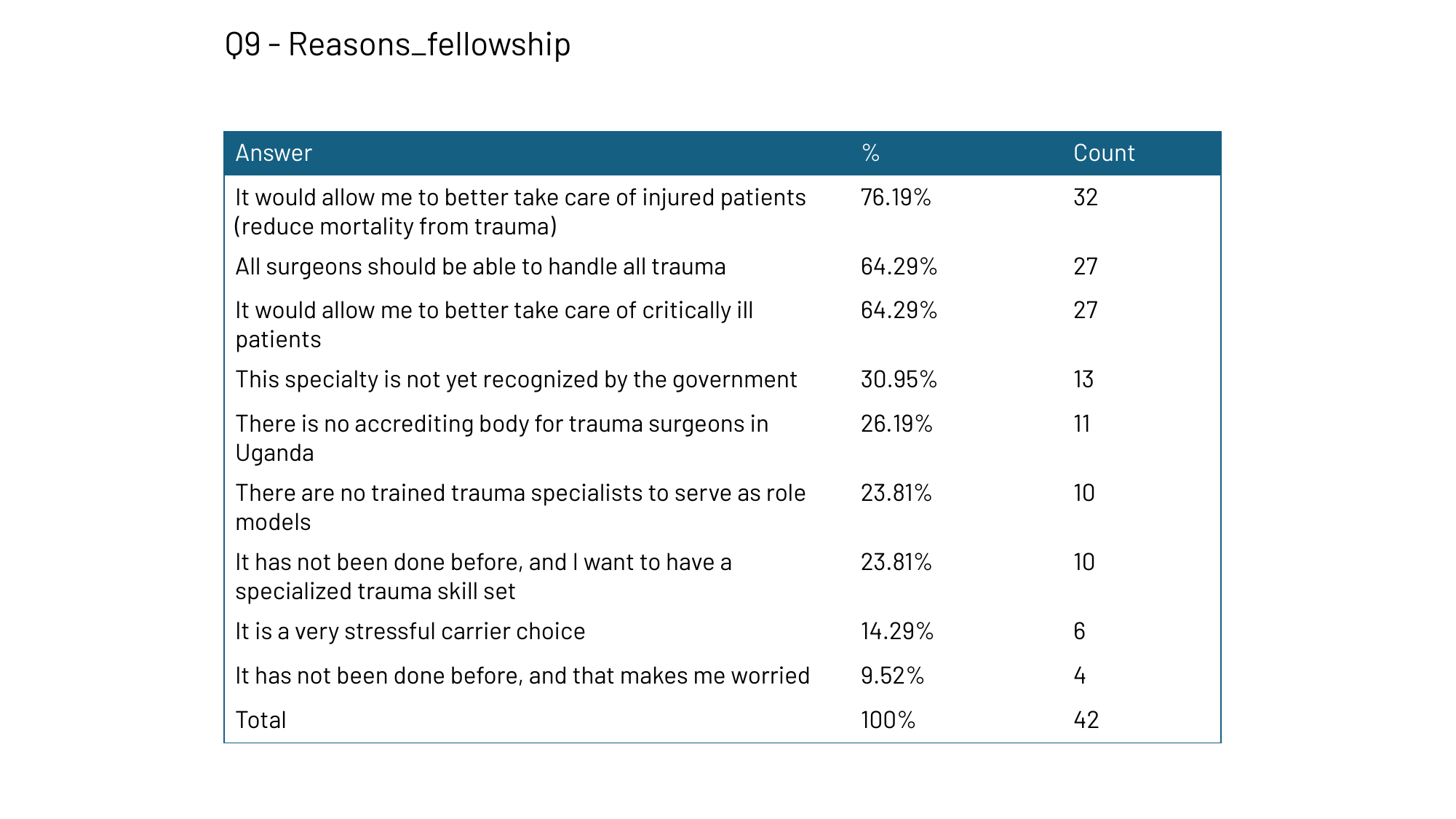

Q9 - Reasons_fellowship
| Answer | % | Count |
| --- | --- | --- |
| It would allow me to better take care of injured patients (reduce mortality from trauma) | 76.19% | 32 |
| All surgeons should be able to handle all trauma | 64.29% | 27 |
| It would allow me to better take care of critically ill patients | 64.29% | 27 |
| This specialty is not yet recognized by the government | 30.95% | 13 |
| There is no accrediting body for trauma surgeons in Uganda | 26.19% | 11 |
| There are no trained trauma specialists to serve as role models | 23.81% | 10 |
| It has not been done before, and I want to have a specialized trauma skill set | 23.81% | 10 |
| It is a very stressful carrier choice | 14.29% | 6 |
| It has not been done before, and that makes me worried | 9.52% | 4 |
| Total | 100% | 42 |